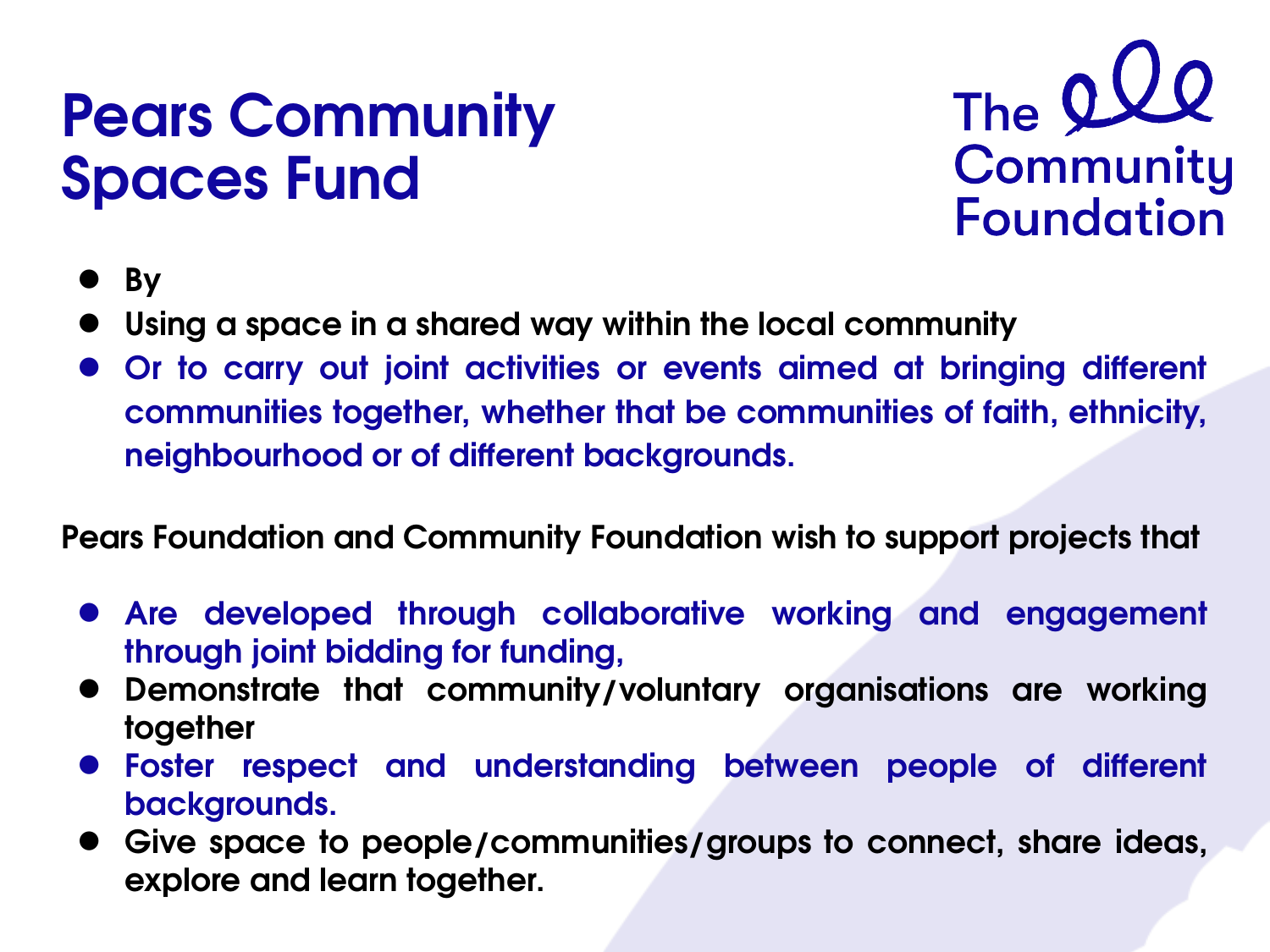

# Pears Community
Spaces Fund
By
Using a space in a shared way within the local community
Or to carry out joint activities or events aimed at bringing different communities together, whether that be communities of faith, ethnicity, neighbourhood or of different backgrounds.

Pears Foundation and Community Foundation wish to support projects that

Are developed through collaborative working and engagement through joint bidding for funding,
Demonstrate that community/voluntary organisations are working together
Foster respect and understanding between people of different backgrounds.
Give space to people/communities/groups to connect, share ideas, explore and learn together.